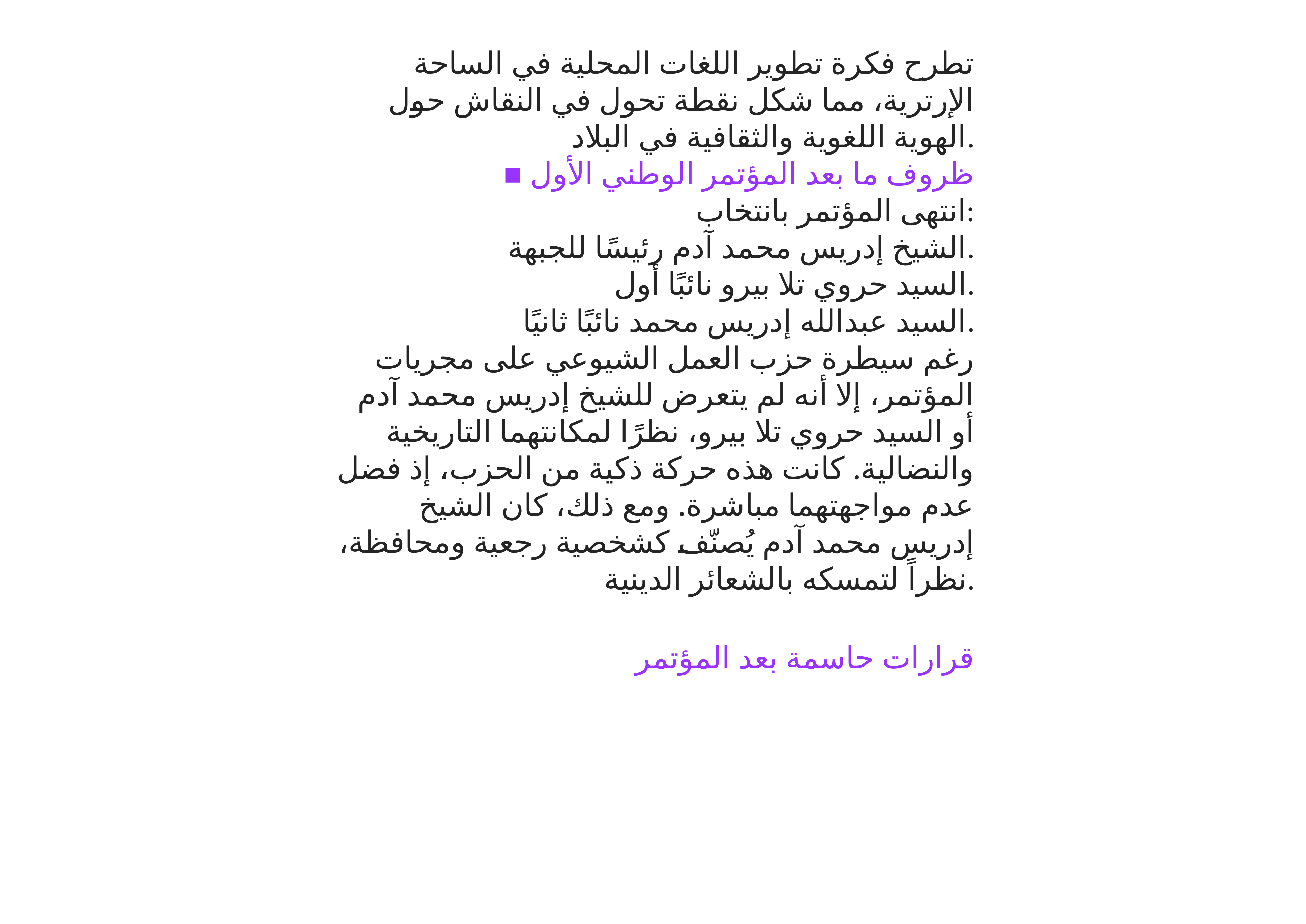

تطرح فكرة تطوير اللغات المحلية في الساحة الإرترية، مما شكل نقطة تحول في النقاش حول الهوية اللغوية والثقافية في البلاد.
■ ظروف ما بعد المؤتمر الوطني الأول
انتهى المؤتمر بانتخاب:
الشيخ إدريس محمد آدم رئيسًا للجبهة.
السيد حروي تلا بيرو نائبًا أول.
السيد عبدالله إدريس محمد نائبًا ثانيًا.
رغم سيطرة حزب العمل الشيوعي على مجريات المؤتمر، إلا أنه لم يتعرض للشيخ إدريس محمد آدم أو السيد حروي تلا بيرو، نظرًا لمكانتهما التاريخية والنضالية. كانت هذه حركة ذكية من الحزب، إذ فضل عدم مواجهتهما مباشرة. ومع ذلك، كان الشيخ إدريس محمد آدم يُصنّف كشخصية رجعية ومحافظة، نظراً لتمسكه بالشعائر الدينية.

قرارات حاسمة بعد المؤتمر